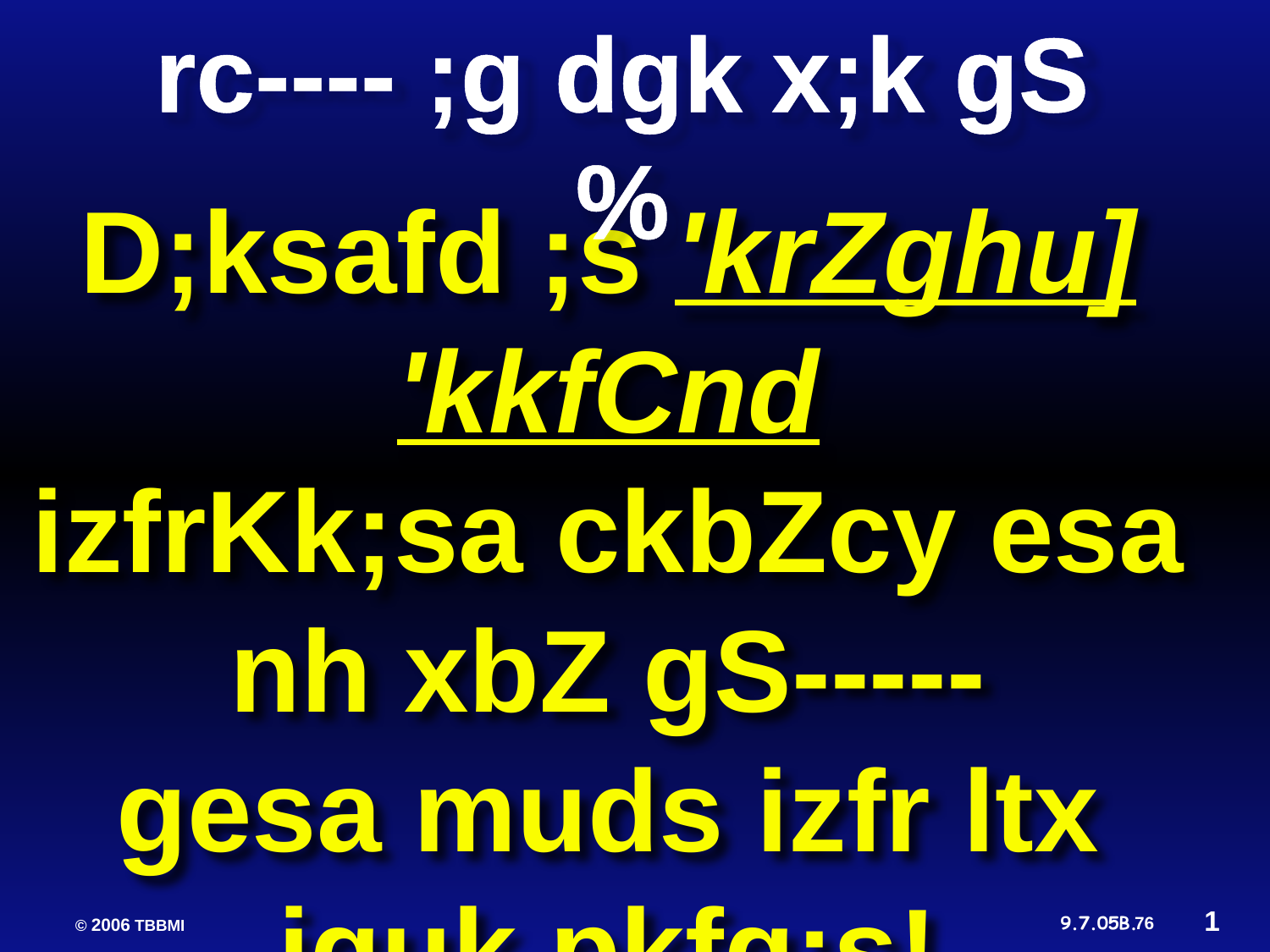

rc---- ;g dgk x;k gS %

D;ksafd ;s 'krZghu] 'kkfCnd
izfrKk;sa ckbZcy esa
nh xbZ gS-----
gesa muds izfr ltx jguk pkfg;s!

1

76